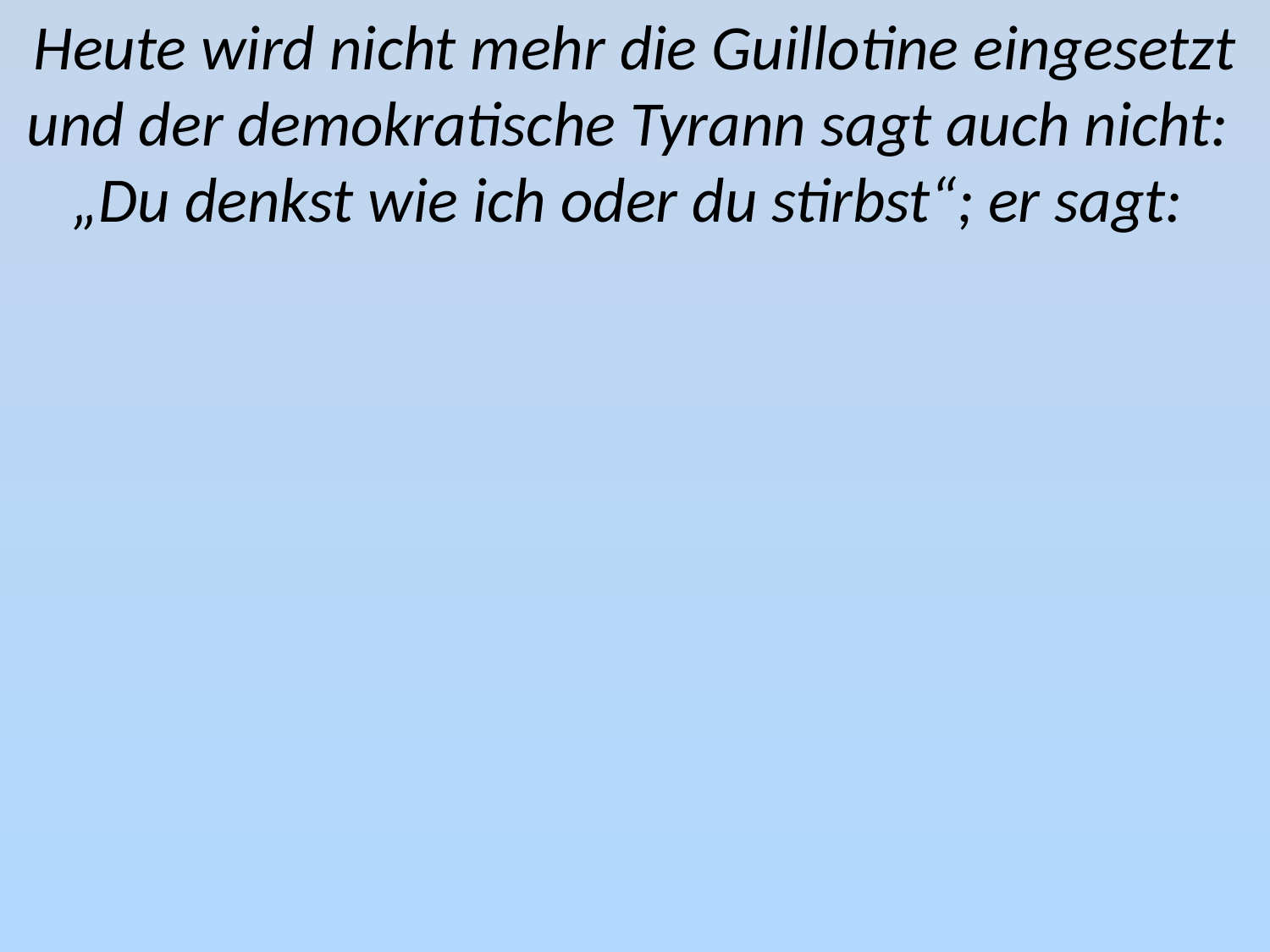

Heute wird nicht mehr die Guillotine eingesetzt und der demokratische Tyrann sagt auch nicht:
„Du denkst wie ich oder du stirbst“; er sagt: